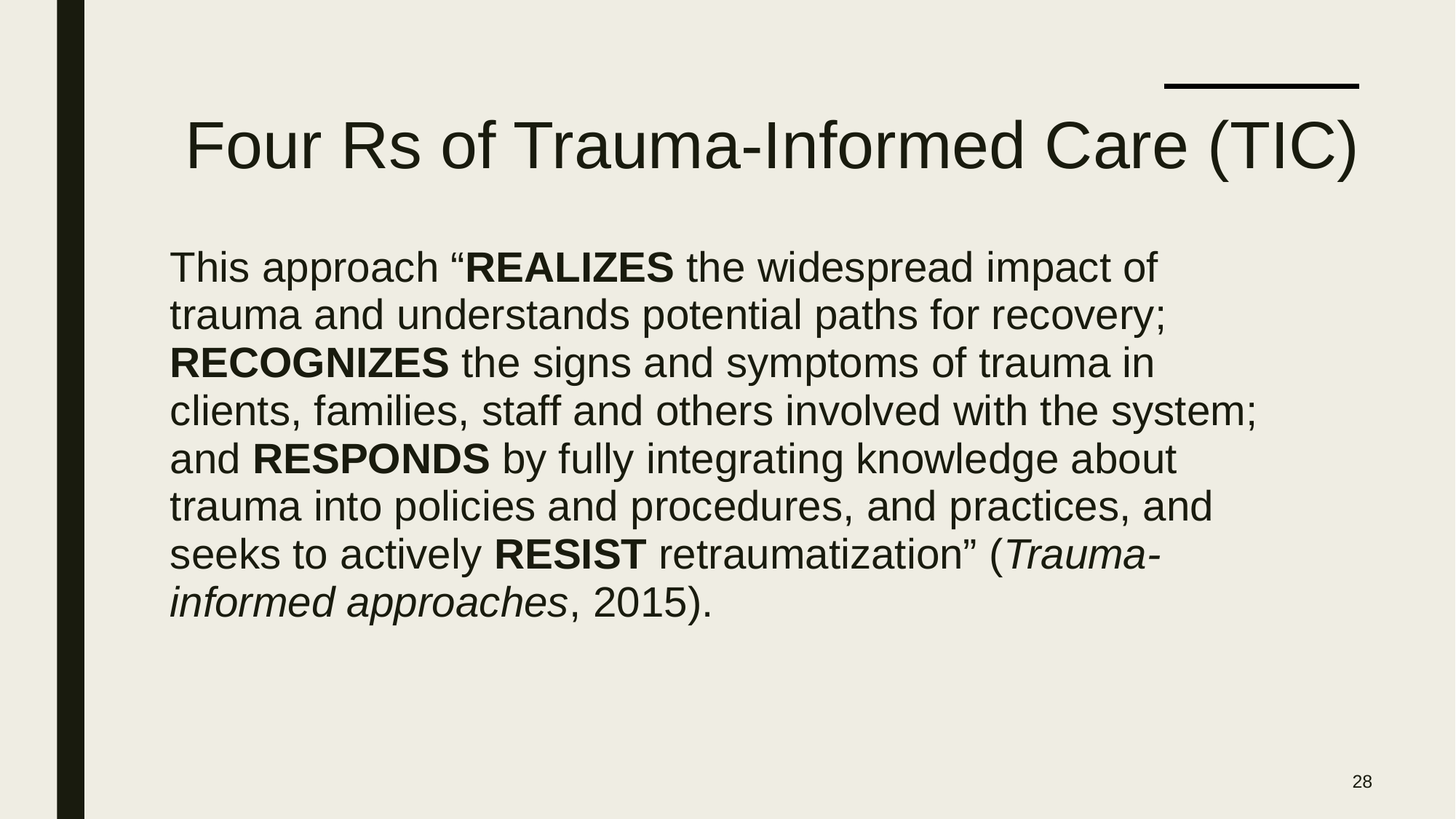

# Four Rs of Trauma-Informed Care (TIC)
This approach “REALIZES the widespread impact of trauma and understands potential paths for recovery; RECOGNIZES the signs and symptoms of trauma in clients, families, staff and others involved with the system; and RESPONDS by fully integrating knowledge about trauma into policies and procedures, and practices, and seeks to actively RESIST retraumatization” (Trauma-informed approaches, 2015).
28